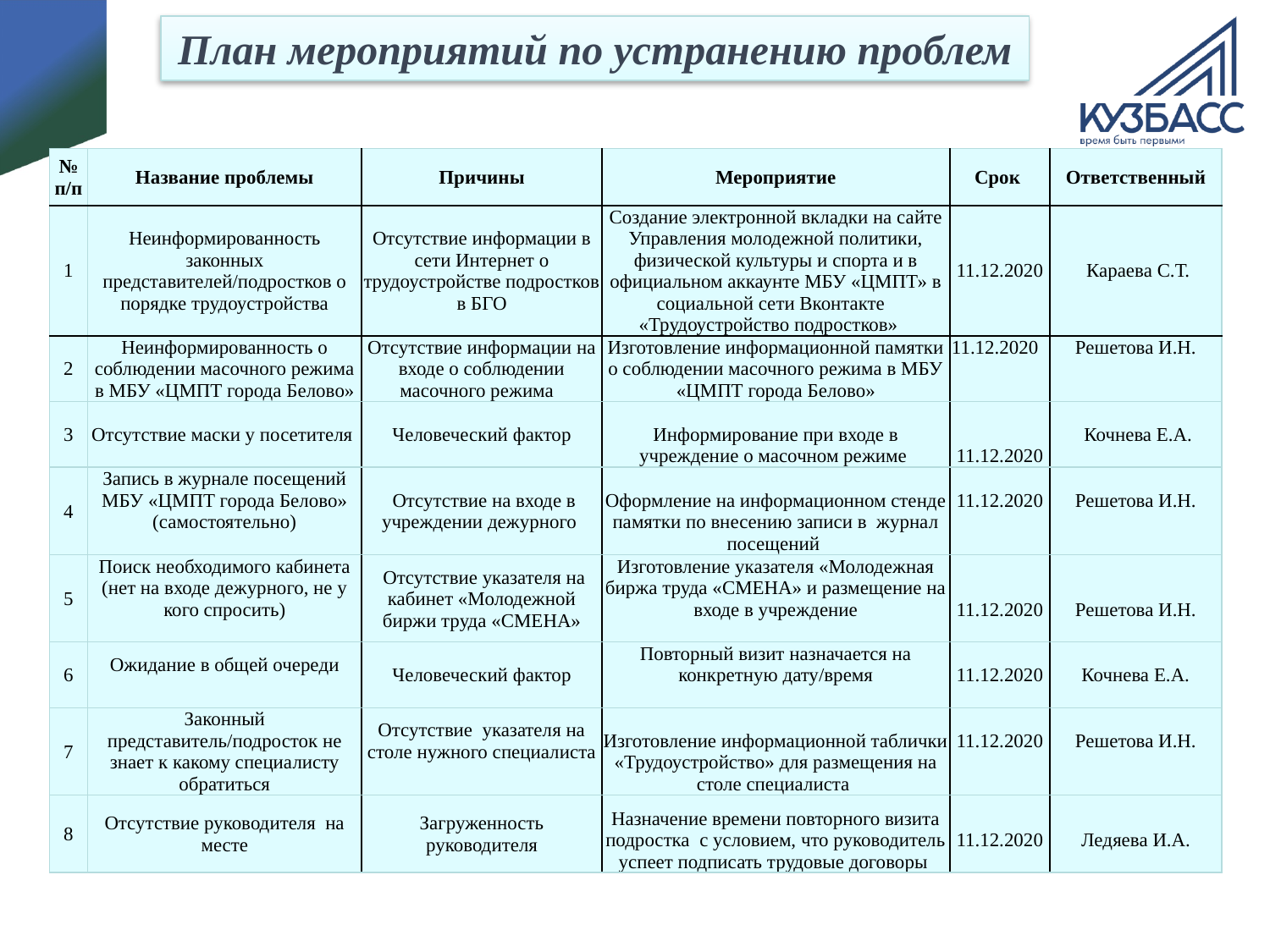

# План мероприятий по устранению проблем
| № п/п | Название проблемы | Причины | Мероприятие | Срок | Ответственный |
| --- | --- | --- | --- | --- | --- |
| 1 | Неинформированность законных представителей/подростков о порядке трудоустройства | Отсутствие информации в сети Интернет о трудоустройстве подростков в БГО | Создание электронной вкладки на сайте Управления молодежной политики, физической культуры и спорта и в официальном аккаунте МБУ «ЦМПТ» в социальной сети Вконтакте «Трудоустройство подростков» | 11.12.2020 | Караева С.Т. |
| 2 | Неинформированность о соблюдении масочного режима в МБУ «ЦМПТ города Белово» | Отсутствие информации на входе о соблюдении масочного режима | Изготовление информационной памятки о соблюдении масочного режима в МБУ «ЦМПТ города Белово» | 11.12.2020 | Решетова И.Н. |
| 3 | Отсутствие маски у посетителя | Человеческий фактор | Информирование при входе в учреждение о масочном режиме | 11.12.2020 | Кочнева Е.А. |
| 4 | Запись в журнале посещений МБУ «ЦМПТ города Белово» (самостоятельно) | Отсутствие на входе в учреждении дежурного | Оформление на информационном стенде памятки по внесению записи в журнал посещений | 11.12.2020 | Решетова И.Н. |
| 5 | Поиск необходимого кабинета (нет на входе дежурного, не у кого спросить) | Отсутствие указателя на кабинет «Молодежной биржи труда «СМЕНА» | Изготовление указателя «Молодежная биржа труда «СМЕНА» и размещение на входе в учреждение | 11.12.2020 | Решетова И.Н. |
| 6 | Ожидание в общей очереди | Человеческий фактор | Повторный визит назначается на конкретную дату/время | 11.12.2020 | Кочнева Е.А. |
| 7 | Законный представитель/подросток не знает к какому специалисту обратиться | Отсутствие указателя на столе нужного специалиста | Изготовление информационной таблички «Трудоустройство» для размещения на столе специалиста | 11.12.2020 | Решетова И.Н. |
| 8 | Отсутствие руководителя на месте | Загруженность руководителя | Назначение времени повторного визита подростка с условием, что руководитель успеет подписать трудовые договоры | 11.12.2020 | Ледяева И.А. |